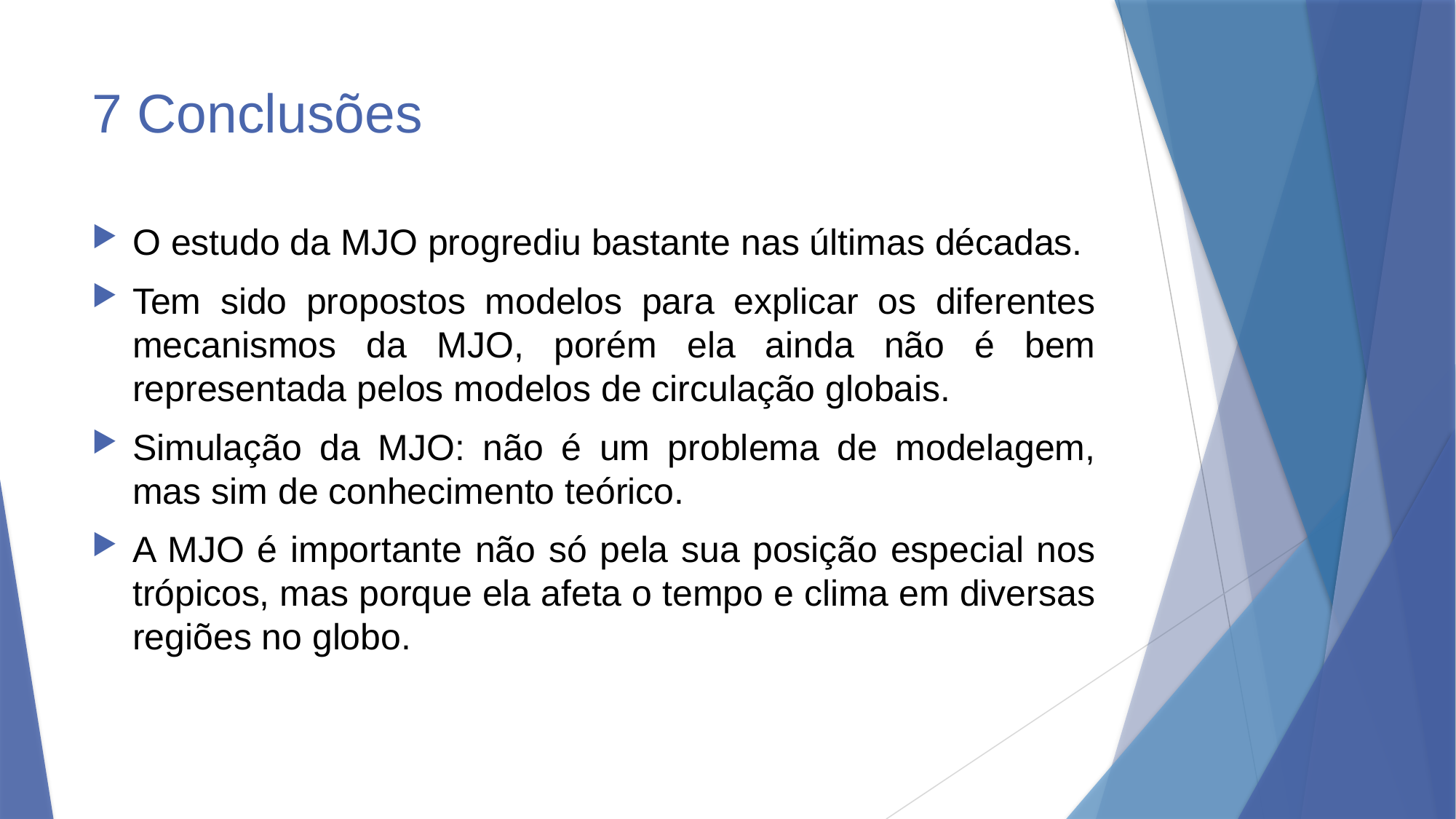

# 7 Conclusões
O estudo da MJO progrediu bastante nas últimas décadas.
Tem sido propostos modelos para explicar os diferentes mecanismos da MJO, porém ela ainda não é bem representada pelos modelos de circulação globais.
Simulação da MJO: não é um problema de modelagem, mas sim de conhecimento teórico.
A MJO é importante não só pela sua posição especial nos trópicos, mas porque ela afeta o tempo e clima em diversas regiões no globo.